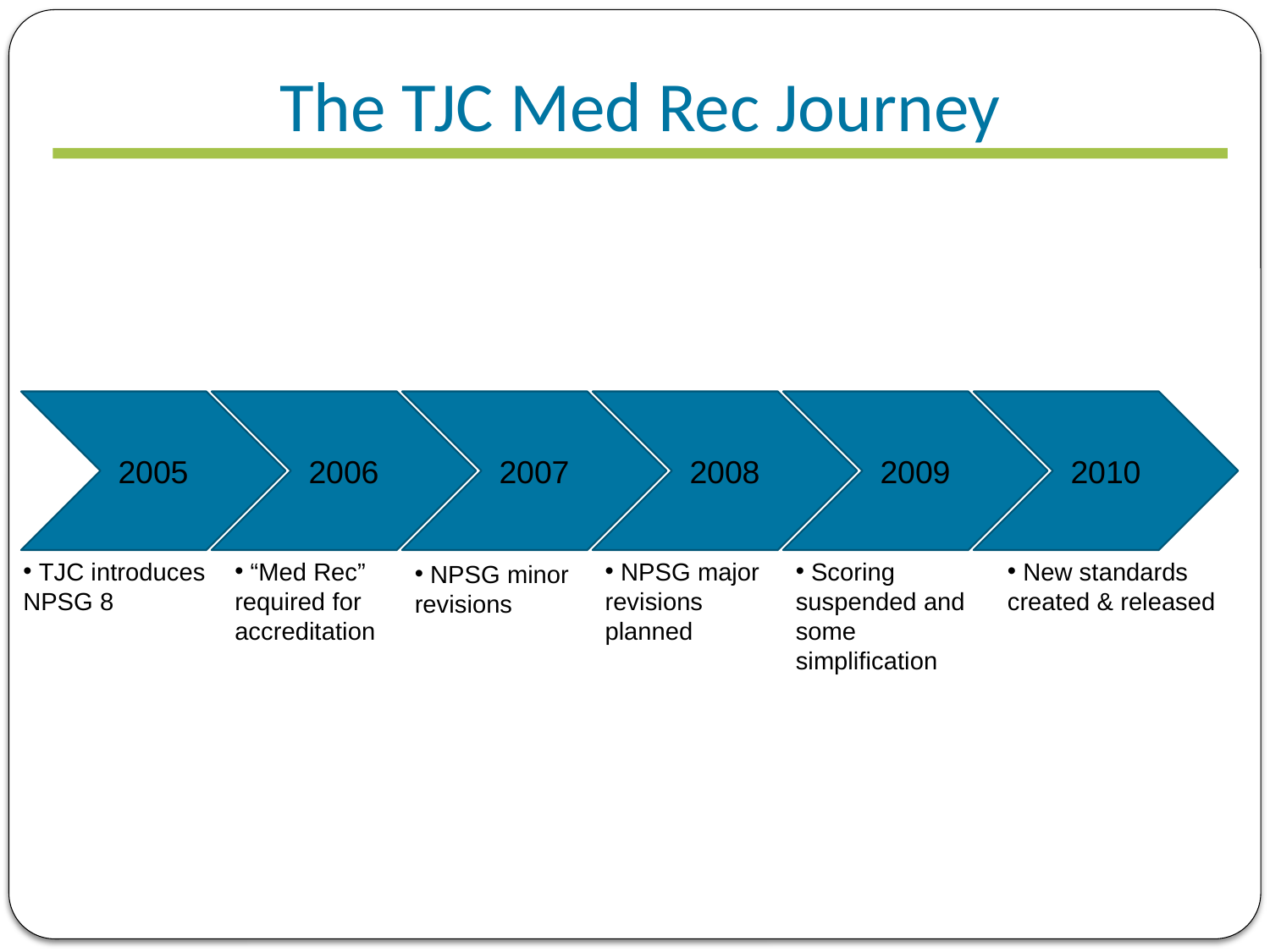

# The TJC Med Rec Journey
2005
2006
2007
2008
2009
2010
 TJC introduces NPSG 8
 “Med Rec” required for accreditation
 NPSG major revisions planned
 Scoring suspended and some simplification
 New standards created & released
 NPSG minor revisions